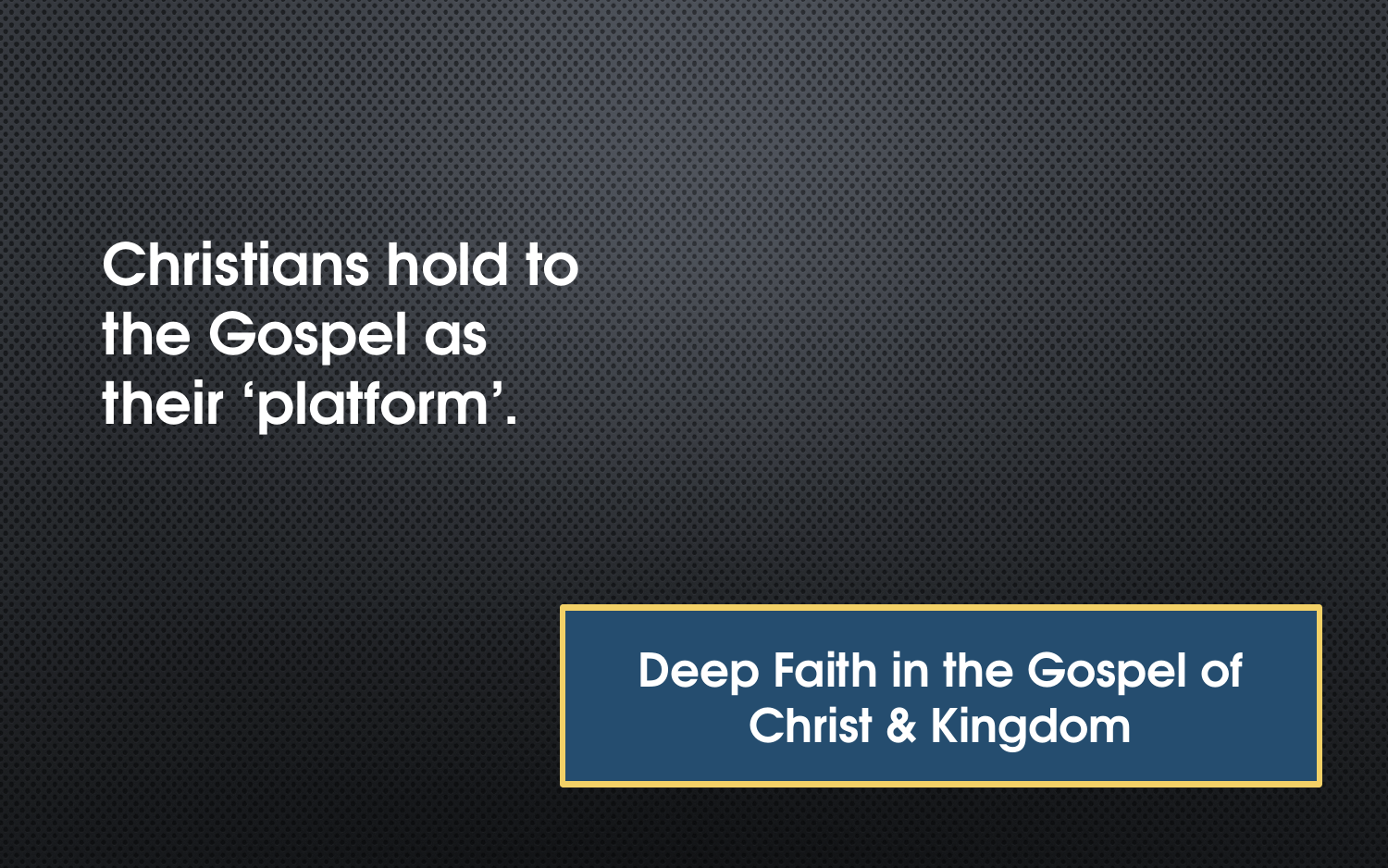

Christians hold to the Gospel as their ‘platform’.

Deep Faith in the Gospel of Christ & Kingdom